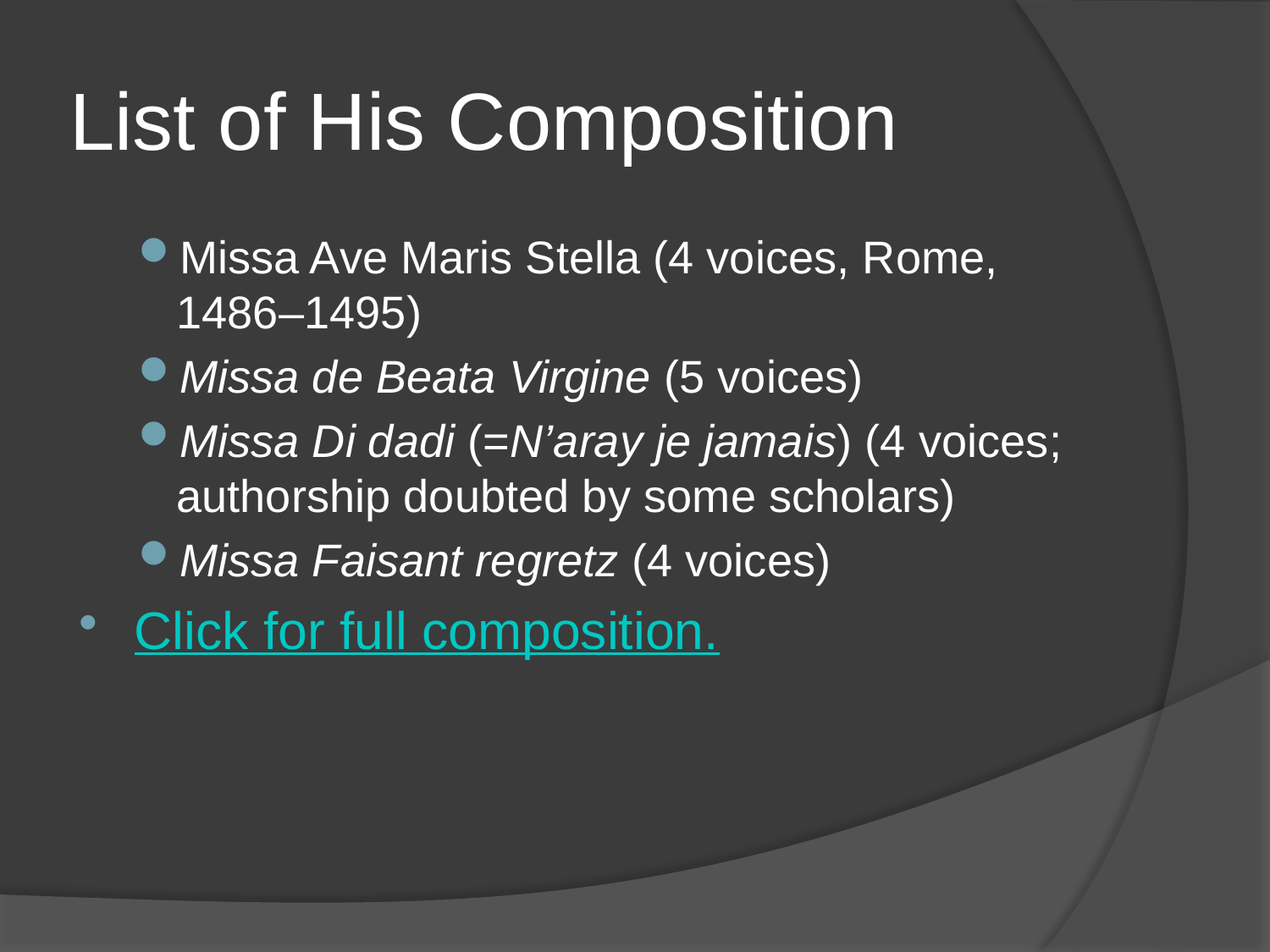

# List of His Composition
Missa Ave Maris Stella (4 voices, Rome, 1486–1495)
Missa de Beata Virgine (5 voices)
Missa Di dadi (=N’aray je jamais) (4 voices; authorship doubted by some scholars)
Missa Faisant regretz (4 voices)
Click for full composition.